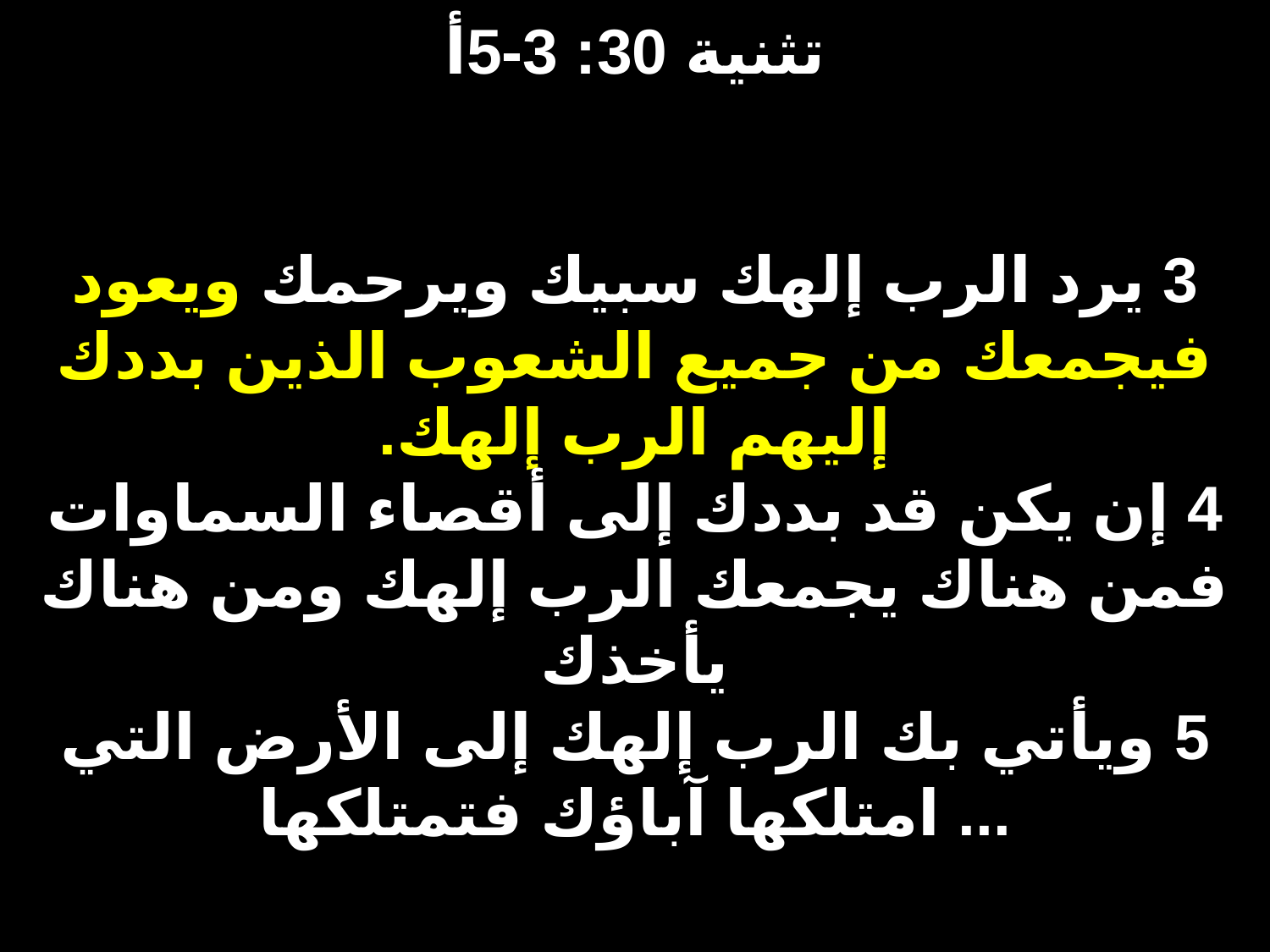

# تثنية 30: 3-5أ 3 يرد الرب إلهك سبيك ويرحمك ويعود فيجمعك من جميع الشعوب الذين بددك إليهم الرب إلهك. 4 إن يكن قد بددك إلى أقصاء السماوات فمن هناك يجمعك الرب إلهك ومن هناك يأخذك 5 ويأتي بك الرب إلهك إلى الأرض التي امتلكها آباؤك فتمتلكها ...